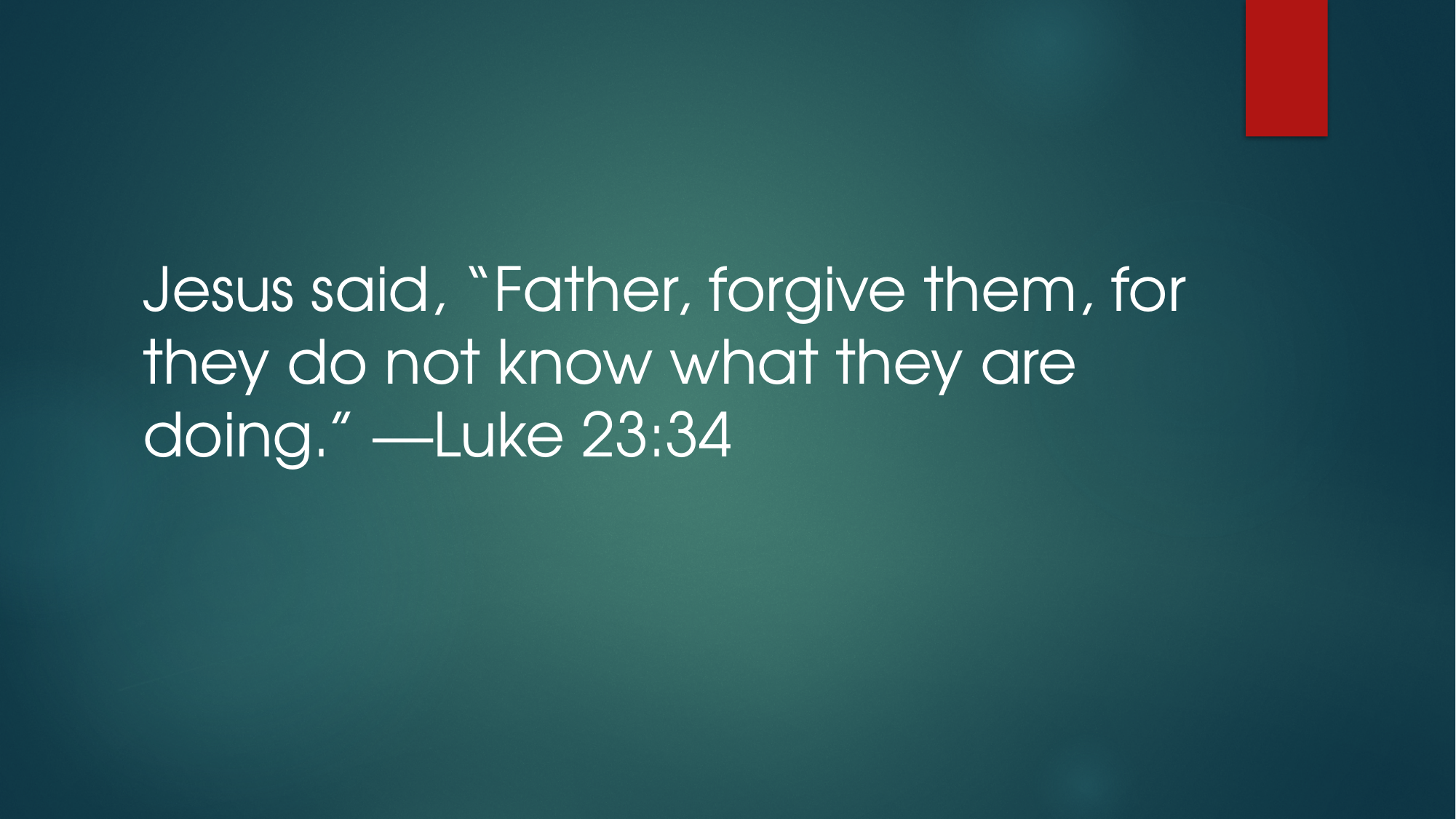

Jesus said, “Father, forgive them, for they do not know what they are doing.” —Luke 23:34